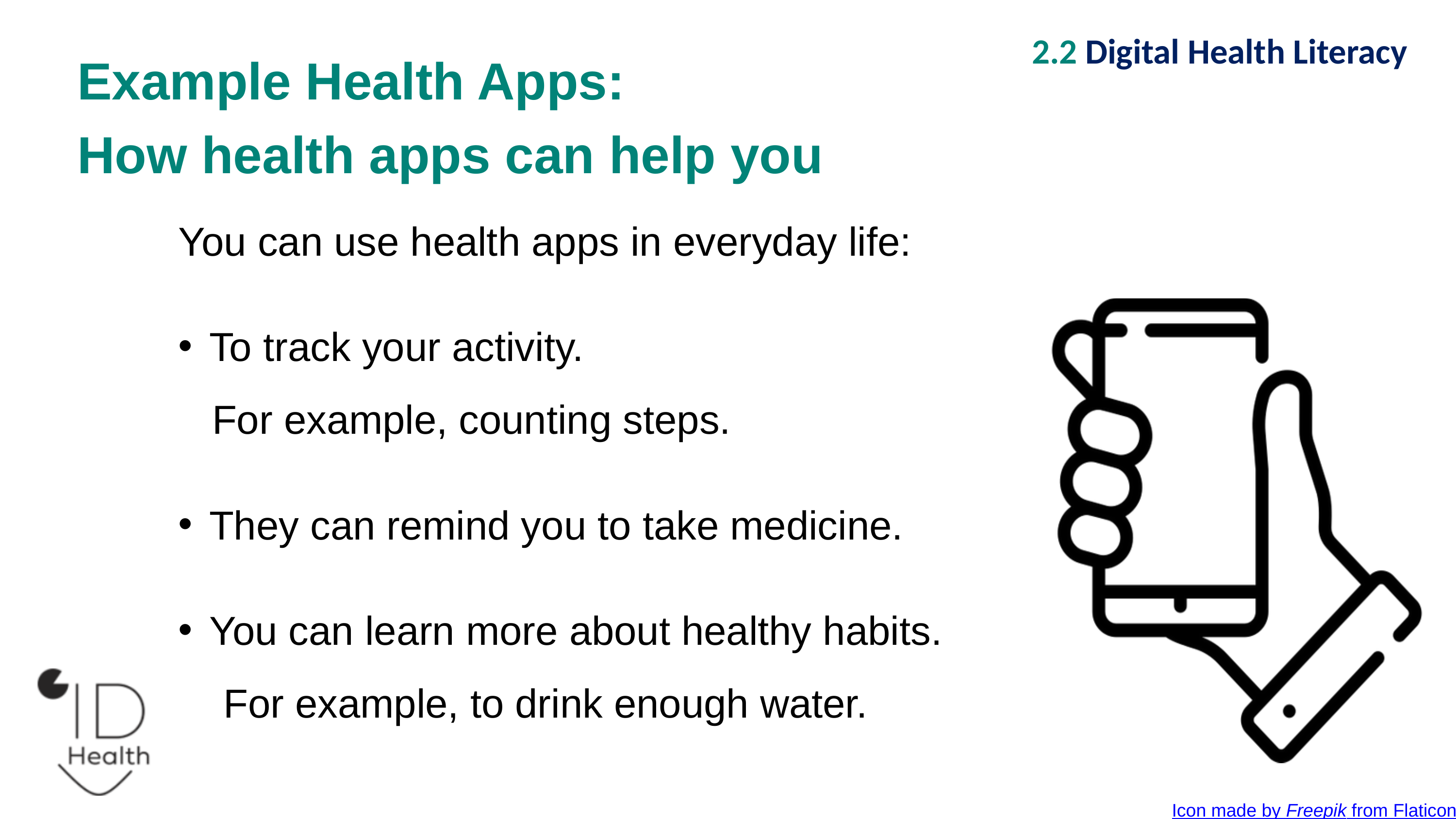

2.2 Digital Health Literacy
Example Health Apps:
How health apps can help you

You can use health apps in everyday life:

To track your activity.
   For example, counting steps.

They can remind you to take medicine.

You can learn more about healthy habits.
    For example, to drink enough water.

Icon made by Freepik from Flaticon